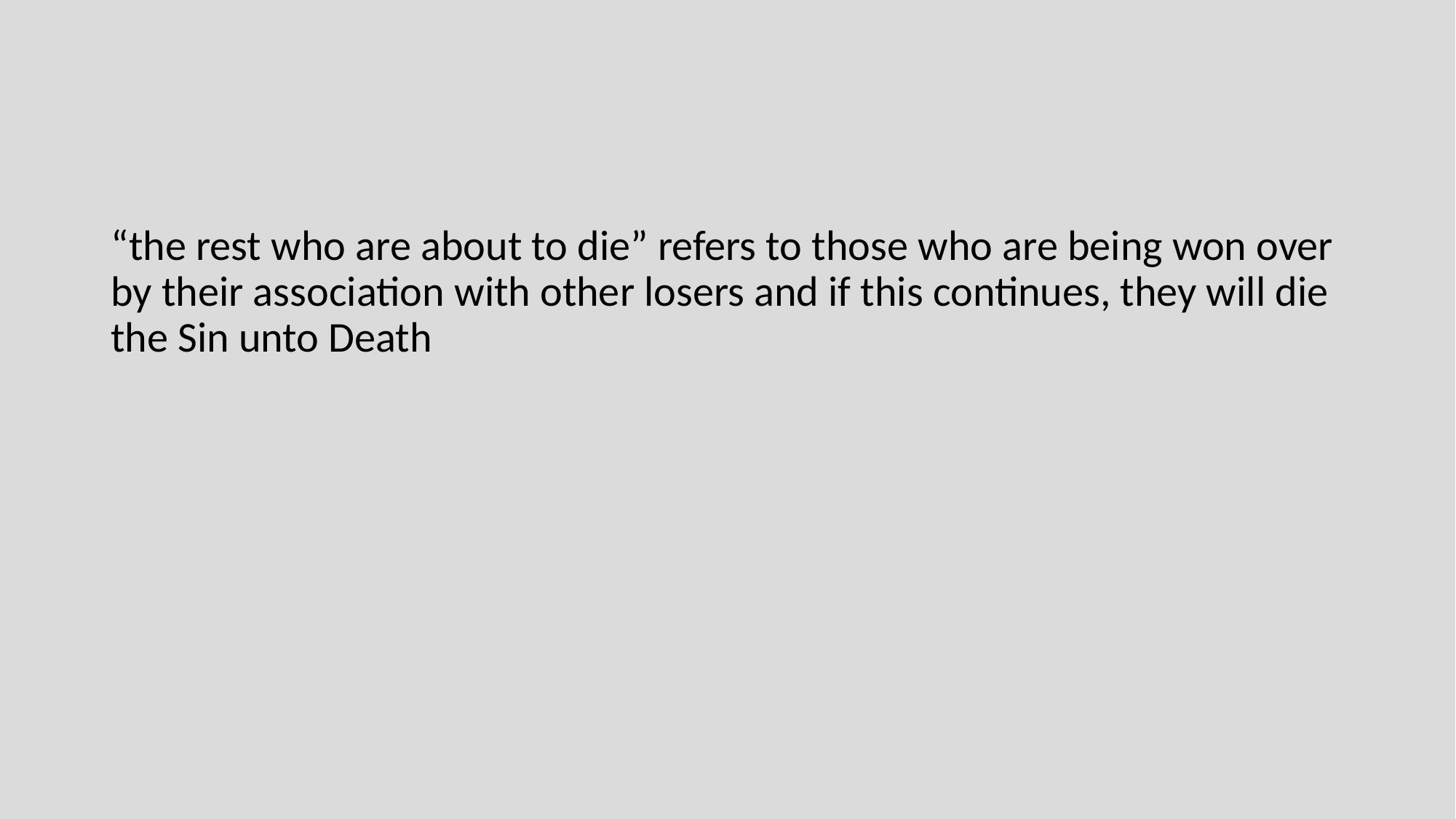

#
“the rest who are about to die” refers to those who are being won over by their association with other losers and if this continues, they will die the Sin unto Death